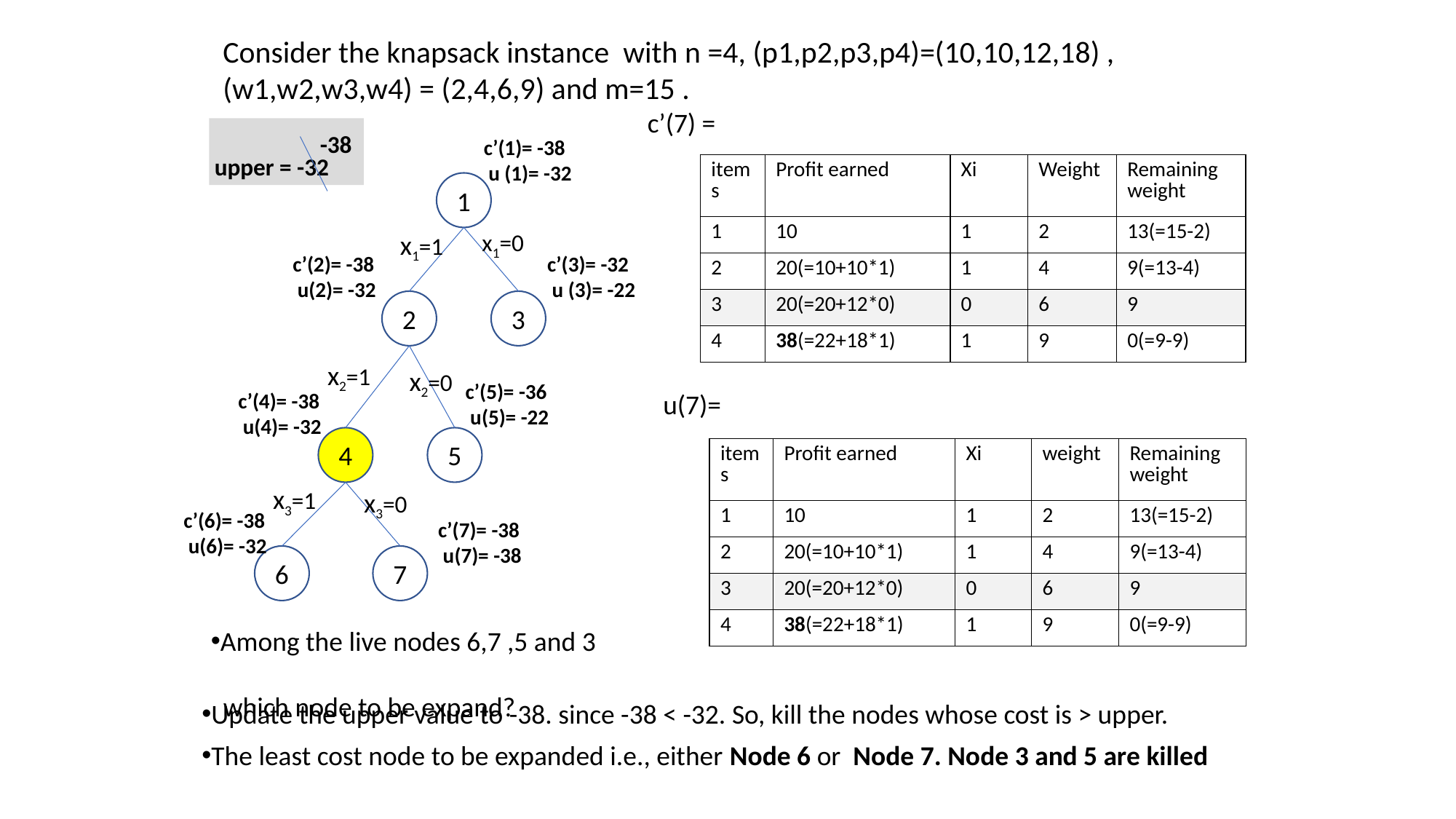

Consider the knapsack instance  with n =4, (p1,p2,p3,p4)=(10,10,12,18) ,
(w1,w2,w3,w4) = (2,4,6,9) and m=15 .
c’(7) =

 upper = -32
-38
c’(1)= -38
 u (1)= -32
| items | Profit earned | Xi | Weight | Remaining weight |
| --- | --- | --- | --- | --- |
| 1 | 10 | 1 | 2 | 13(=15-2) |
| 2 | 20(=10+10\*1) | 1 | 4 | 9(=13-4) |
| 3 | 20(=20+12\*0) | 0 | 6 | 9 |
| 4 | 38(=22+18\*1) | 1 | 9 | 0(=9-9) |
1
x1=1
x1=0
c’(2)= -38
 u(2)= -32
c’(3)= -32
 u (3)= -22
2
3
x2=1
x2=0
c’(5)= -36
 u(5)= -22
c’(4)= -38
 u(4)= -32
    u(7)=
4
5
| items | Profit earned | Xi | weight | Remaining weight |
| --- | --- | --- | --- | --- |
| 1 | 10 | 1 | 2 | 13(=15-2) |
| 2 | 20(=10+10\*1) | 1 | 4 | 9(=13-4) |
| 3 | 20(=20+12\*0) | 0 | 6 | 9 |
| 4 | 38(=22+18\*1) | 1 | 9 | 0(=9-9) |
x3=1
x3=0
c’(6)= -38
 u(6)= -32
c’(7)= -38
 u(7)= -38
6
7
Among the live nodes 6,7 ,5 and 3
  which node to be expand?
Update the upper value to -38. since -38 < -32. So, kill the nodes whose cost is > upper.
The least cost node to be expanded i.e., either Node 6 or  Node 7. Node 3 and 5 are killed